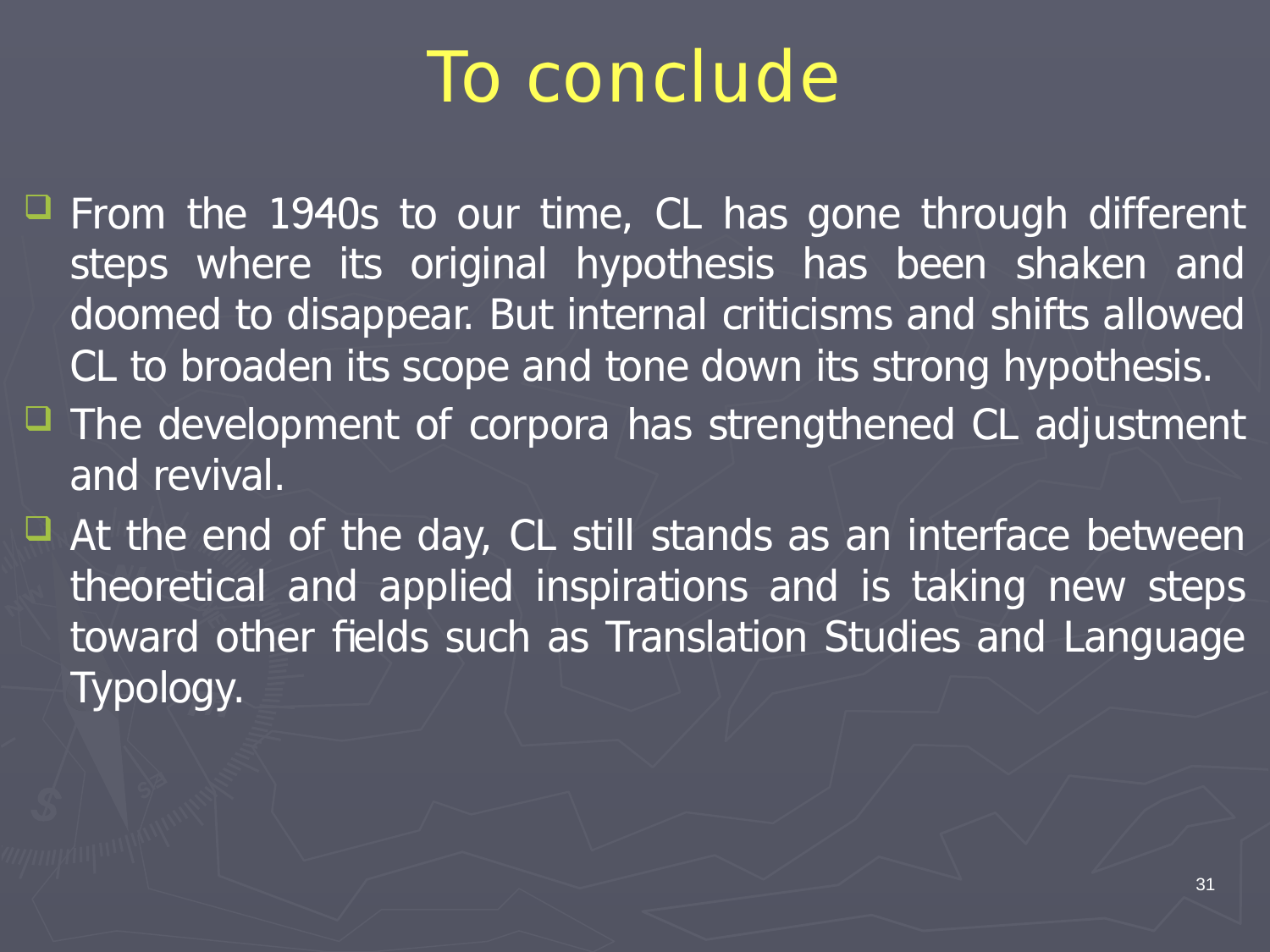

# To conclude
From the 1940s to our time, CL has gone through different steps where its original hypothesis has been shaken and doomed to disappear. But internal criticisms and shifts allowed CL to broaden its scope and tone down its strong hypothesis.
The development of corpora has strengthened CL adjustment and revival.
At the end of the day, CL still stands as an interface between theoretical and applied inspirations and is taking new steps toward other fields such as Translation Studies and Language Typology.
31